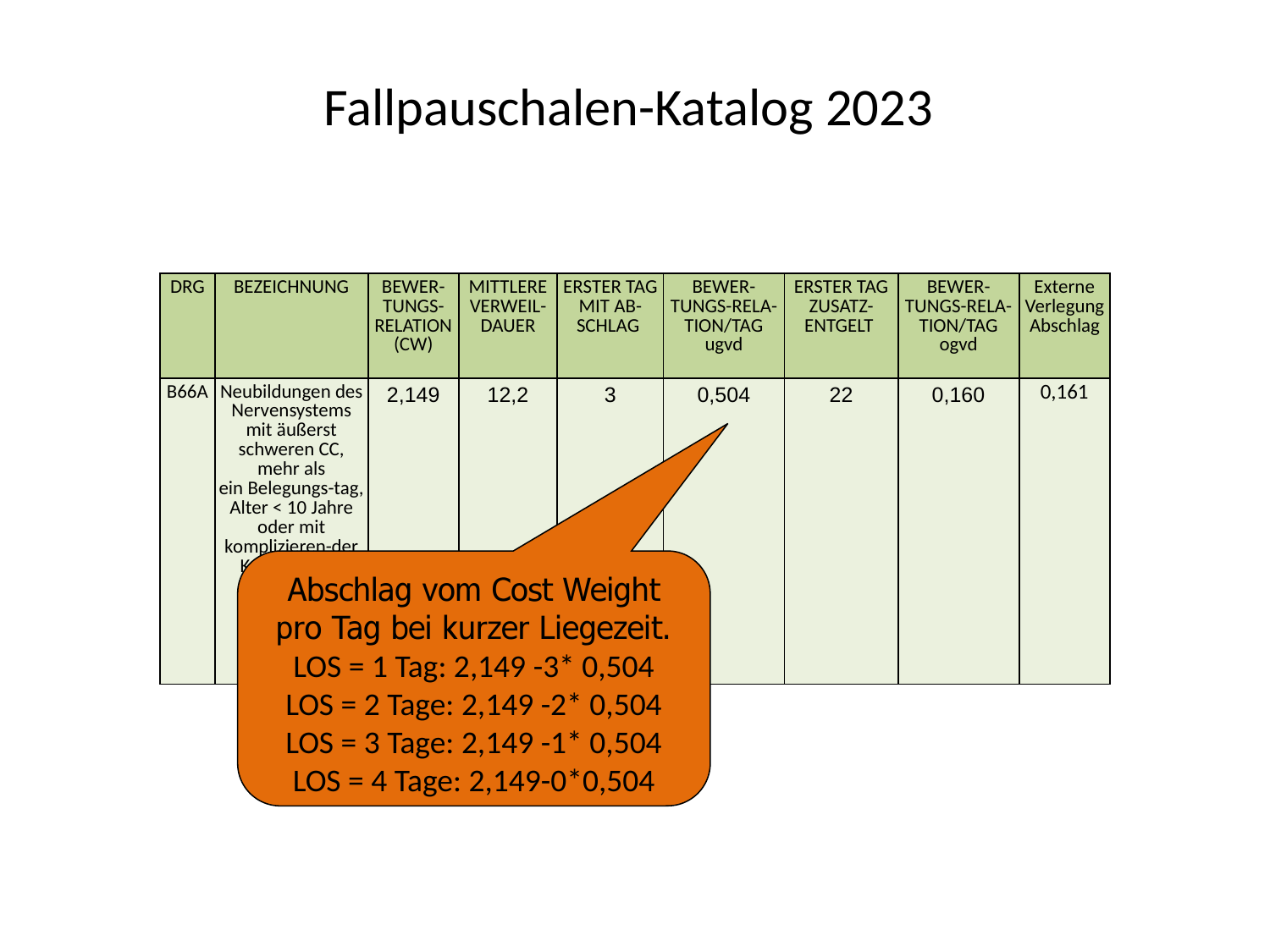

# Fallpauschalen-Katalog 2023
| DRG | BEZEICHNUNG | BEWER-TUNGS-RELATION (CW) | MITTLERE VERWEIL-DAUER | ERSTER TAG MIT AB-SCHLAG | BEWER-TUNGS-RELA-TION/TAG ugvd | ERSTER TAG ZUSATZ- ENTGELT | BEWER-TUNGS-RELA-TION/TAG ogvd | Externe Verlegung Abschlag |
| --- | --- | --- | --- | --- | --- | --- | --- | --- |
| B66A | Neubildungen des Nervensystems mit äußerst schweren CC, mehr als ein Belegungs-tag, Alter < 10 Jahre oder mit komplizieren-der Konstellation | 2,149 | 12,2 | 3 | 0,504 | 22 | 0,160 | 0,161 |
Abschlag vom Cost Weight pro Tag bei kurzer Liegezeit.
LOS = 1 Tag: 2,149 -3* 0,504
LOS = 2 Tage: 2,149 -2* 0,504
LOS = 3 Tage: 2,149 -1* 0,504
LOS = 4 Tage: 2,149-0*0,504